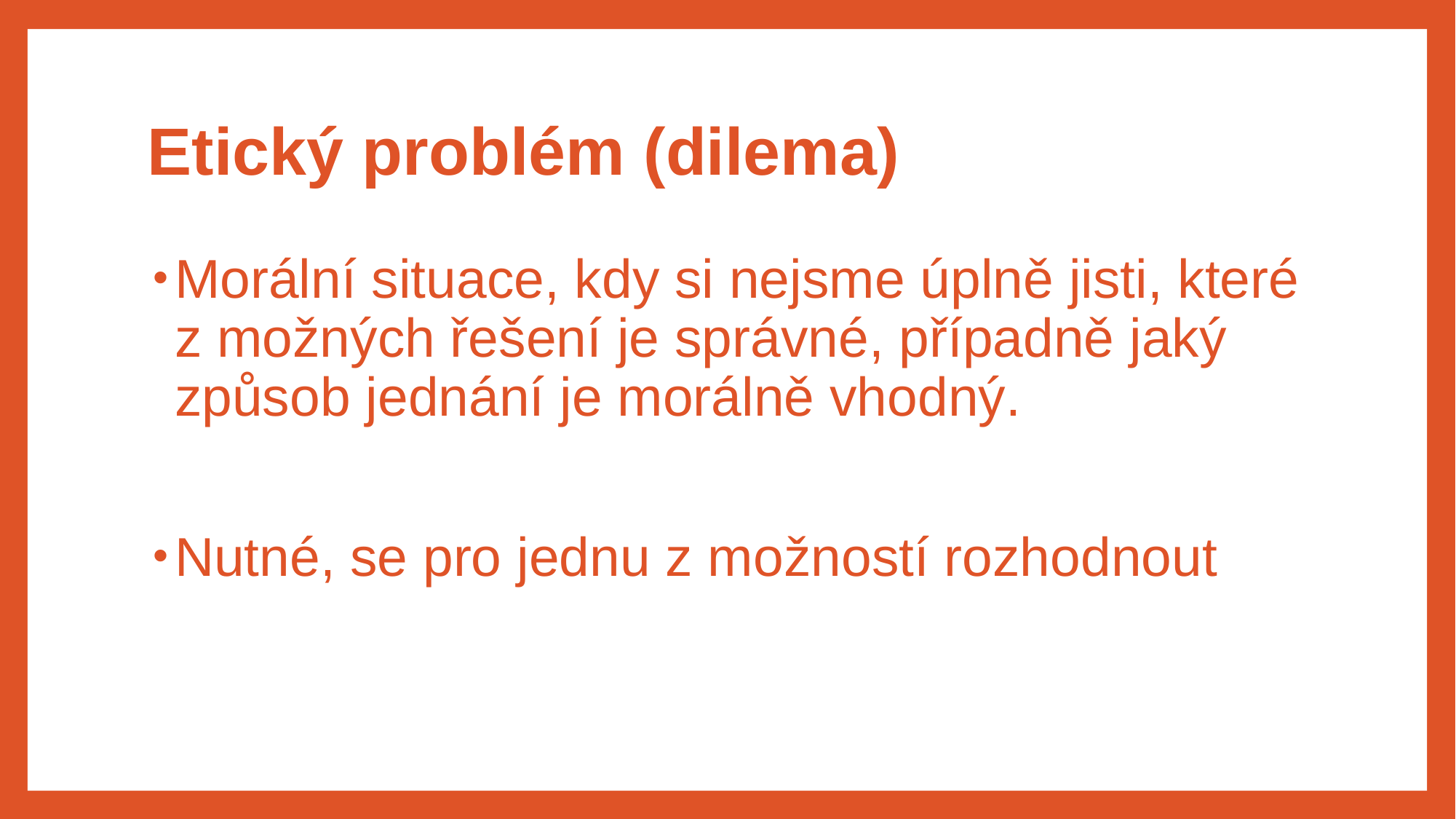

# Etický problém (dilema)
Morální situace, kdy si nejsme úplně jisti, které z možných řešení je správné, případně jaký způsob jednání je morálně vhodný.

Nutné, se pro jednu z možností rozhodnout